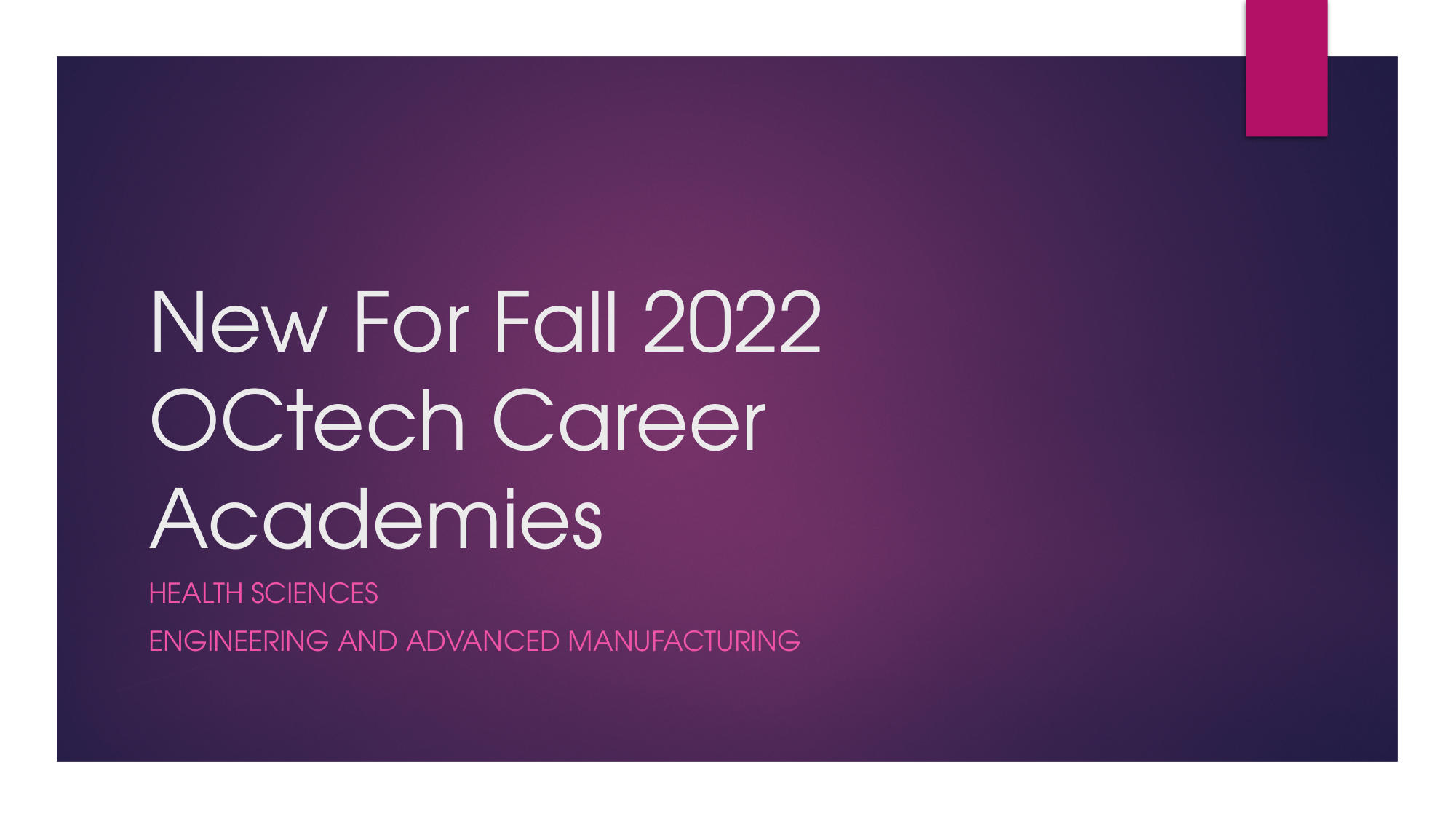

# New For Fall 2022 OCtech Career Academies
Health Sciences
Engineering and advanced manufacturing